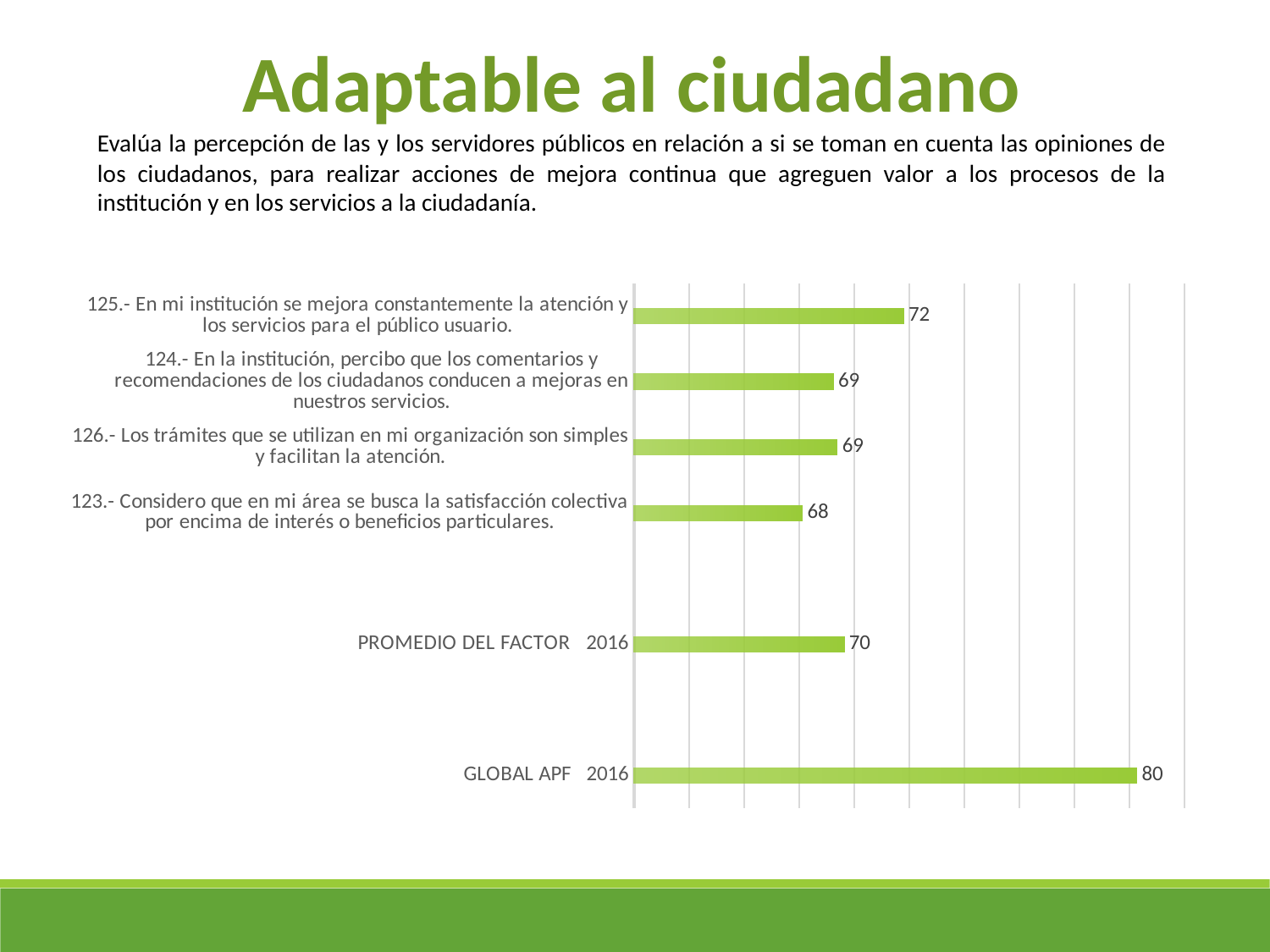

Adaptable al ciudadano
Evalúa la percepción de las y los servidores públicos en relación a si se toman en cuenta las opiniones de los ciudadanos, para realizar acciones de mejora continua que agreguen valor a los procesos de la institución y en los servicios a la ciudadanía.

### Chart

| Category |  |
|---|---|
| 125.- En mi institución se mejora constantemente la atención y los servicios para el público usuario. | 71.79 |
| 124.- En la institución, percibo que los comentarios y recomendaciones de los ciudadanos conducen a mejoras en nuestros servicios. | 69.24 |
| 126.- Los trámites que se utilizan en mi organización son simples y facilitan la atención. | 69.38 |
| 123.- Considero que en mi área se busca la satisfacción colectiva por encima de interés o beneficios particulares. | 68.11 |
|  | None |
| PROMEDIO DEL FACTOR   2016 | 69.63 |
|  | None |
| GLOBAL APF   2016 | 80.26 |